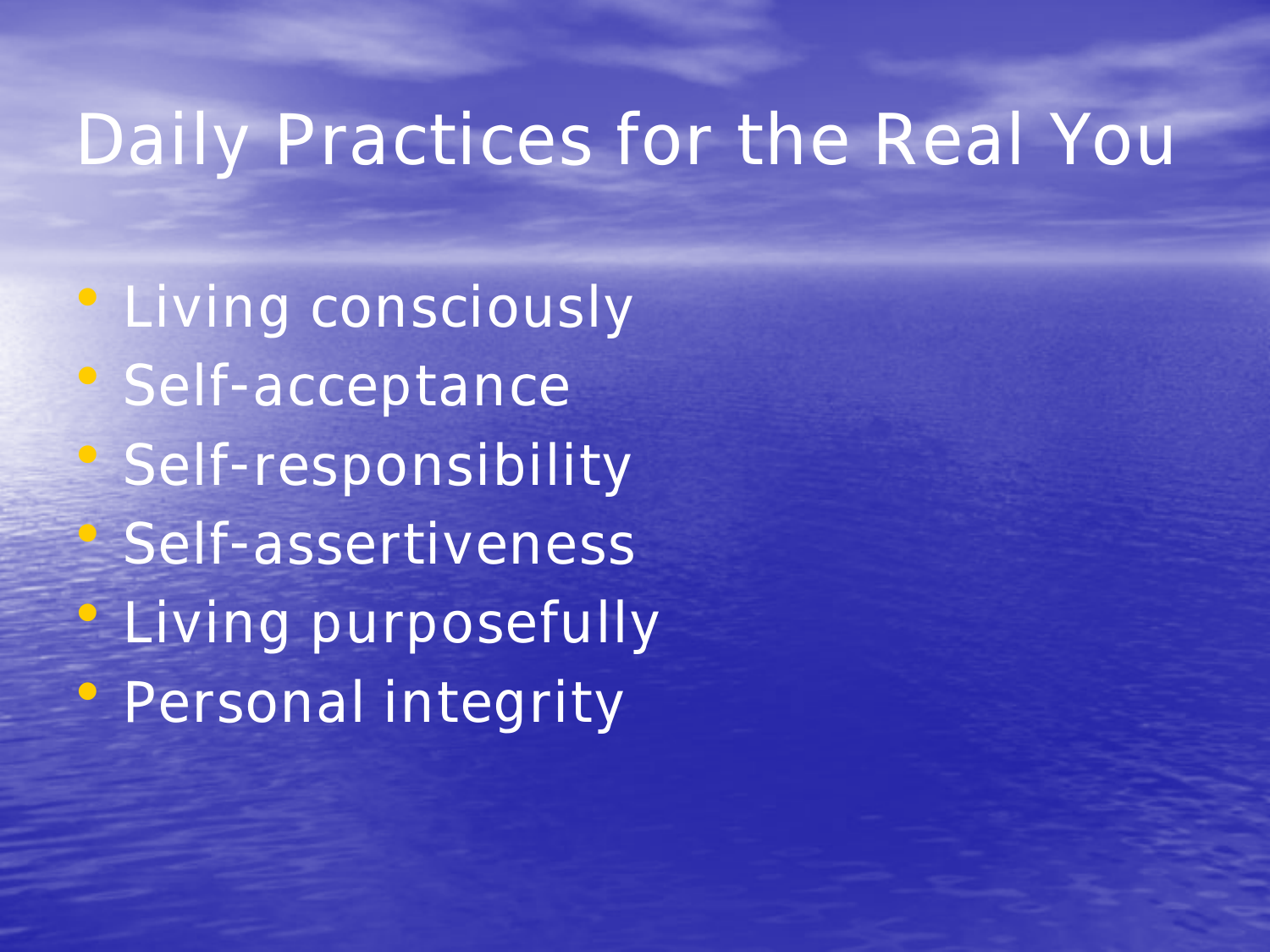

# Daily Practices for the Real You
Living consciously
Self-acceptance
Self-responsibility
Self-assertiveness
Living purposefully
Personal integrity